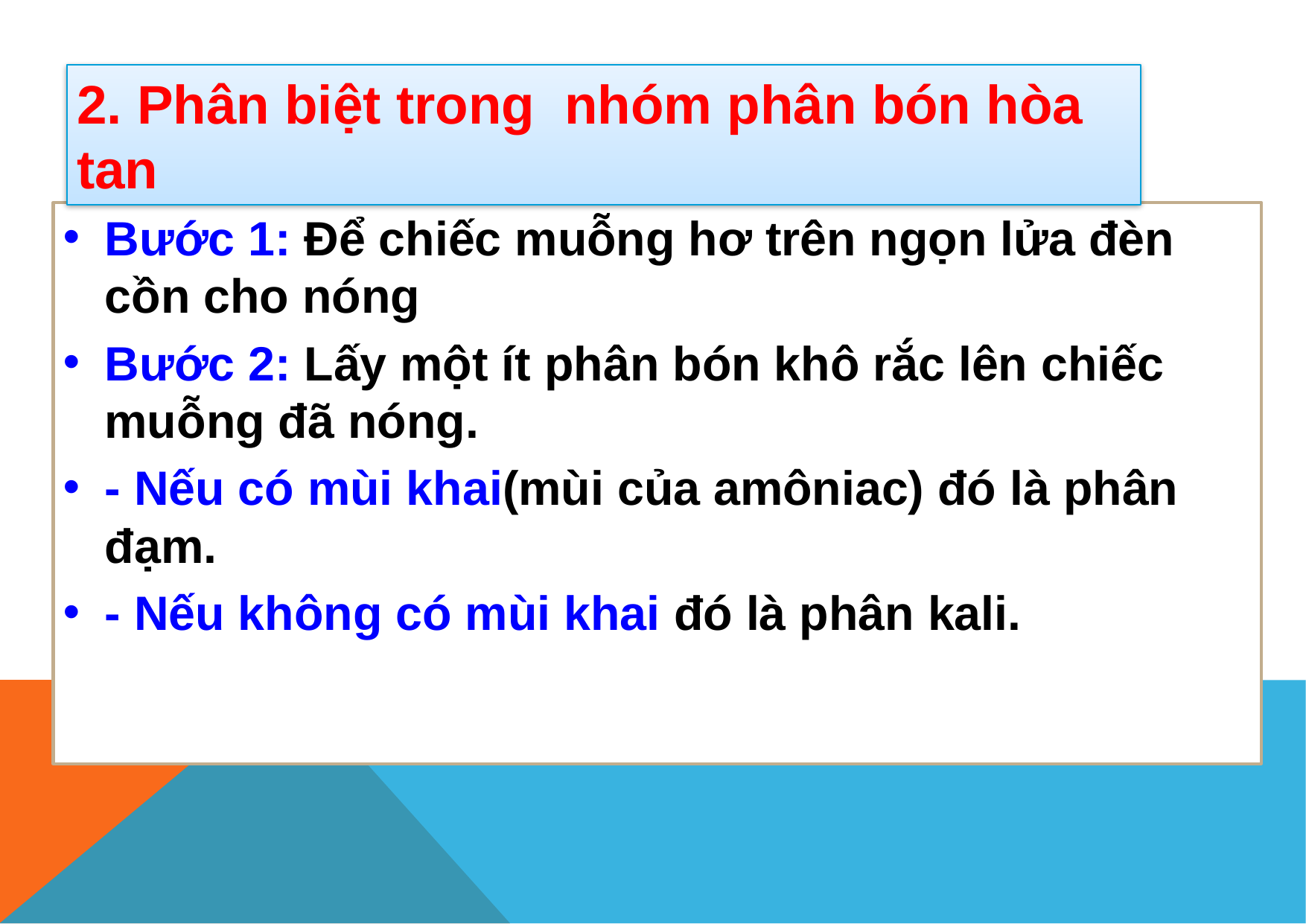

2. Phân biệt trong  nhóm phân bón hòa tan
Bước 1: Để chiếc muỗng hơ trên ngọn lửa đèn cồn cho nóng
Bước 2: Lấy một ít phân bón khô rắc lên chiếc muỗng đã nóng.
- Nếu có mùi khai(mùi của amôniac) đó là phân đạm.
- Nếu không có mùi khai đó là phân kali.